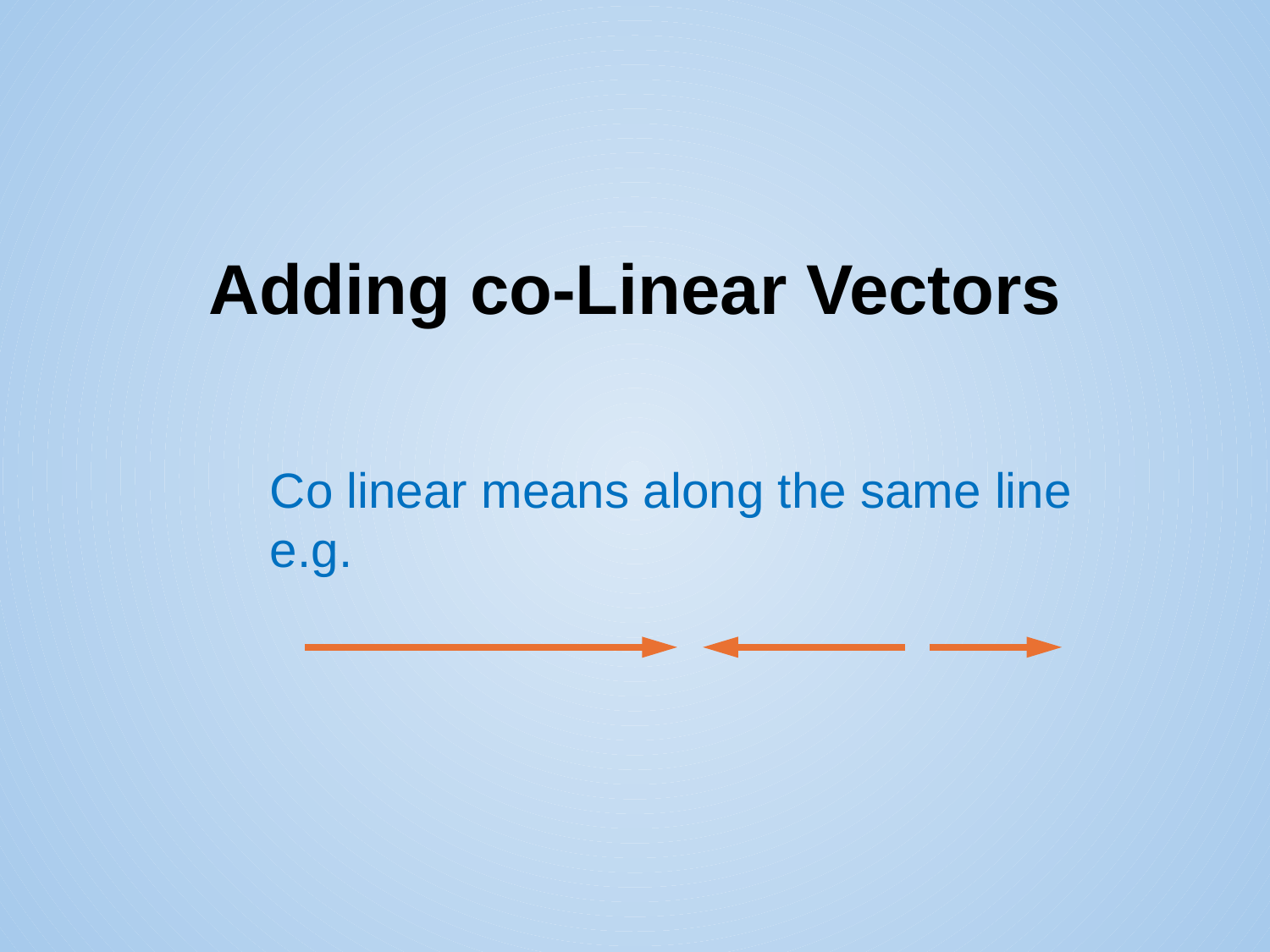

# Adding co-Linear Vectors
Co linear means along the same line e.g.